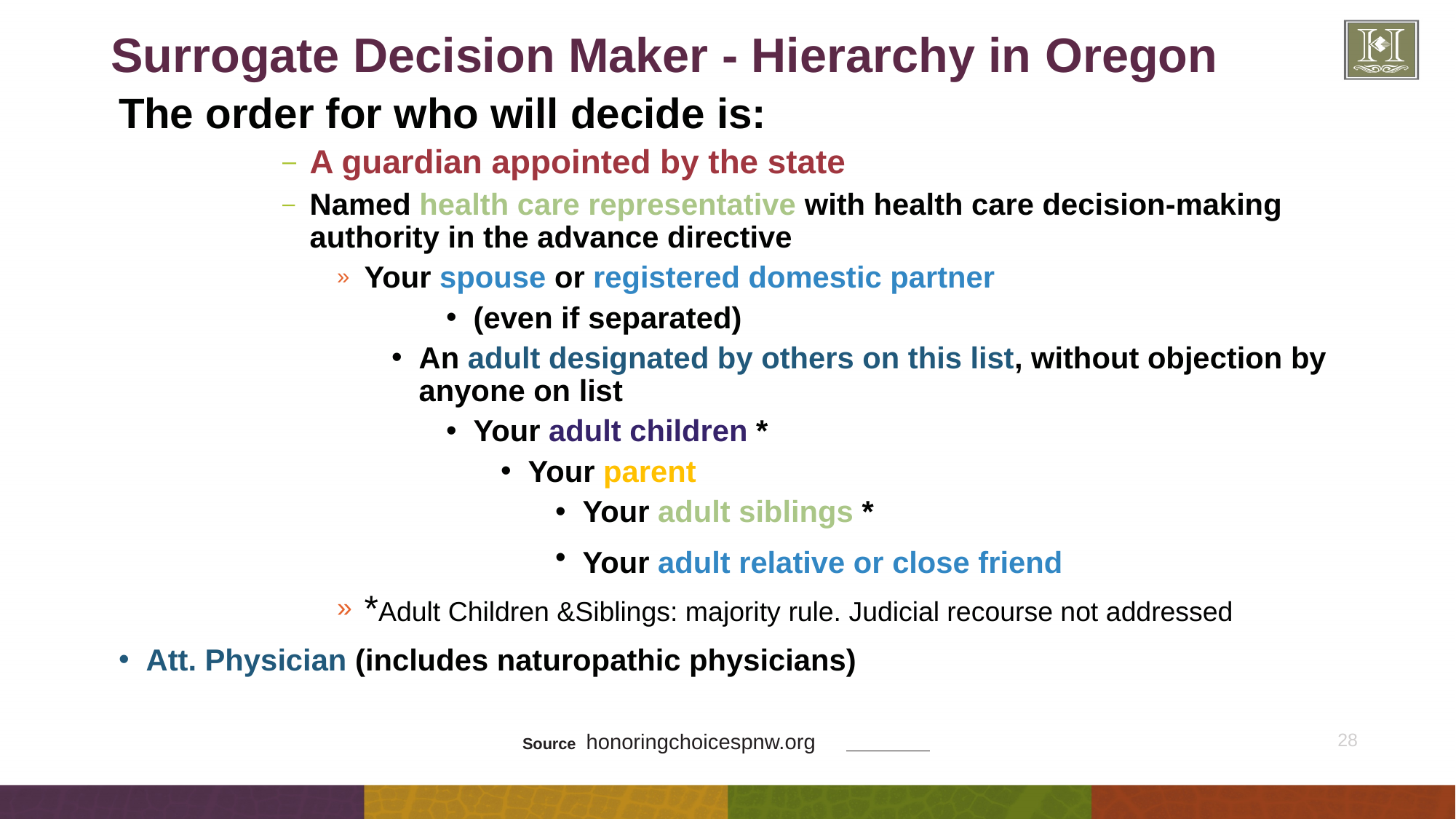

# Surrogate Decision Maker - Hierarchy in Oregon
The order for who will decide is:
A guardian appointed by the state
Named health care representative with health care decision-making authority in the advance directive
Your spouse or registered domestic partner
(even if separated)
An adult designated by others on this list, without objection by anyone on list
Your adult children *
Your parent
Your adult siblings *
Your adult relative or close friend
*Adult Children &Siblings: majority rule. Judicial recourse not addressed
Att. Physician (includes naturopathic physicians)

Source  honoringchoicespnw.org